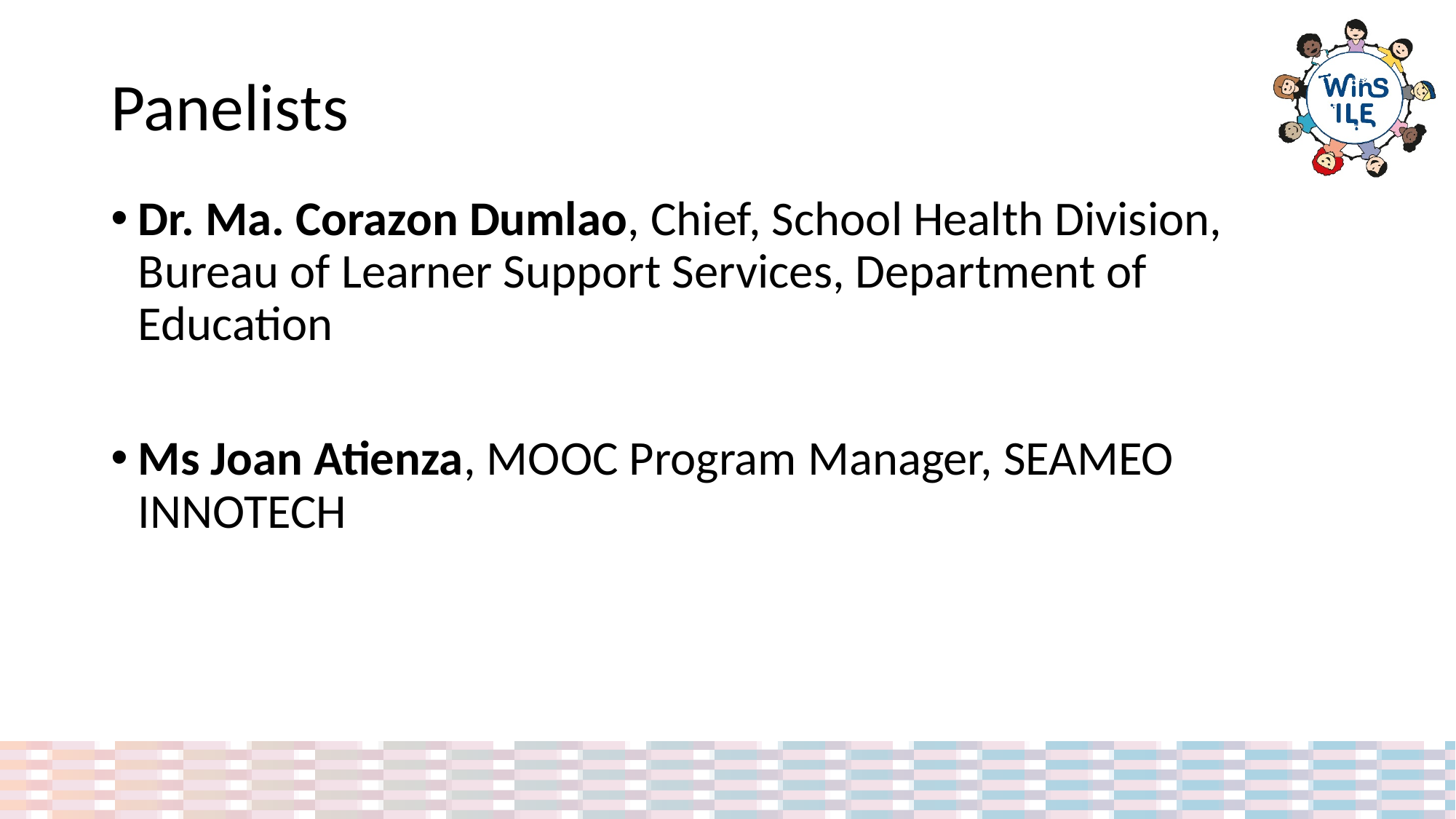

# Panelists
Dr. Ma. Corazon Dumlao, Chief, School Health Division, Bureau of Learner Support Services, Department of Education

Ms Joan Atienza, MOOC Program Manager, SEAMEO INNOTECH